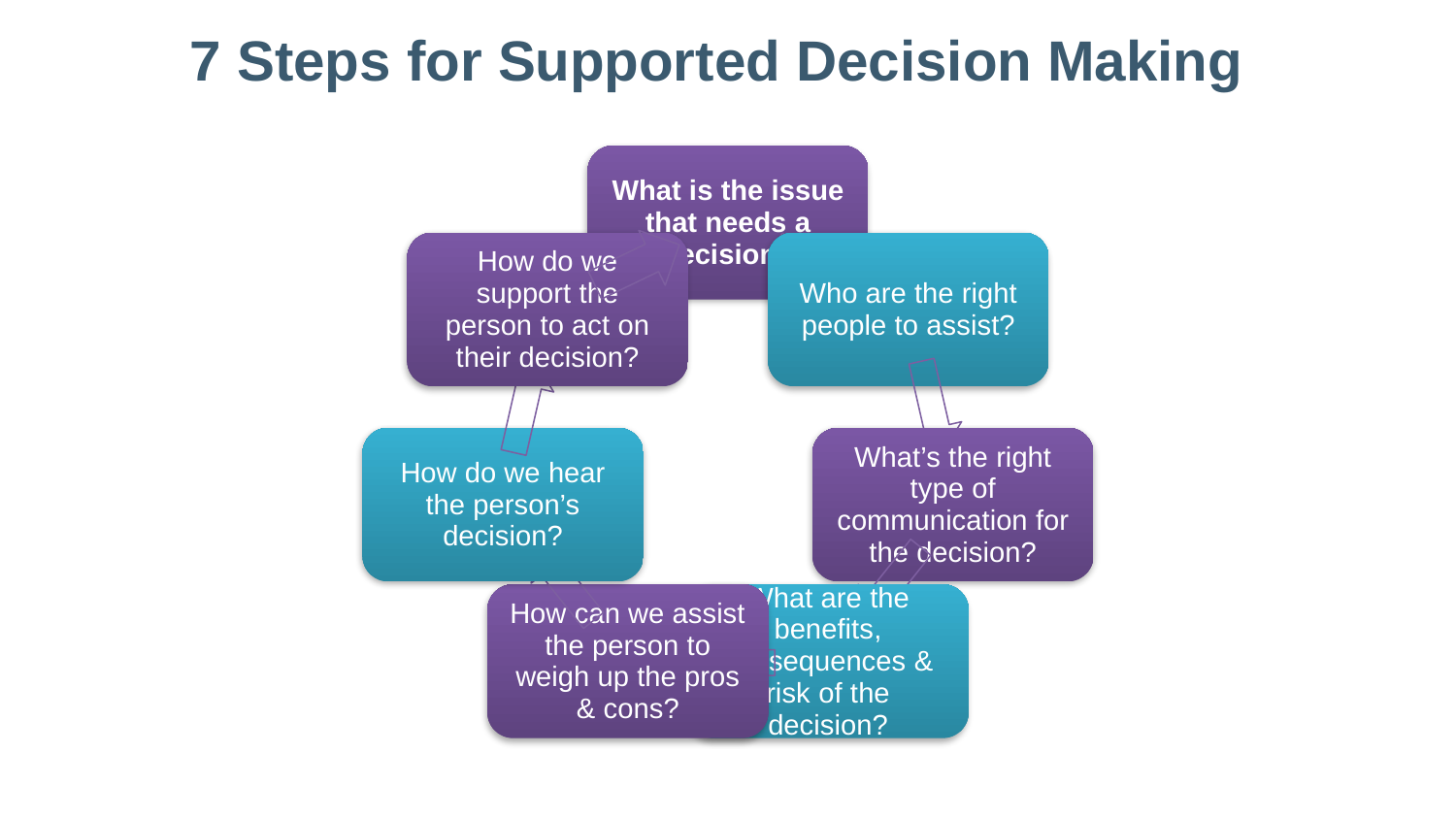

# 7 Steps for Supported Decision Making
What is the issue that needs a decision?
How do we hear the person’s decision?
What’s the right type of communication for the decision?